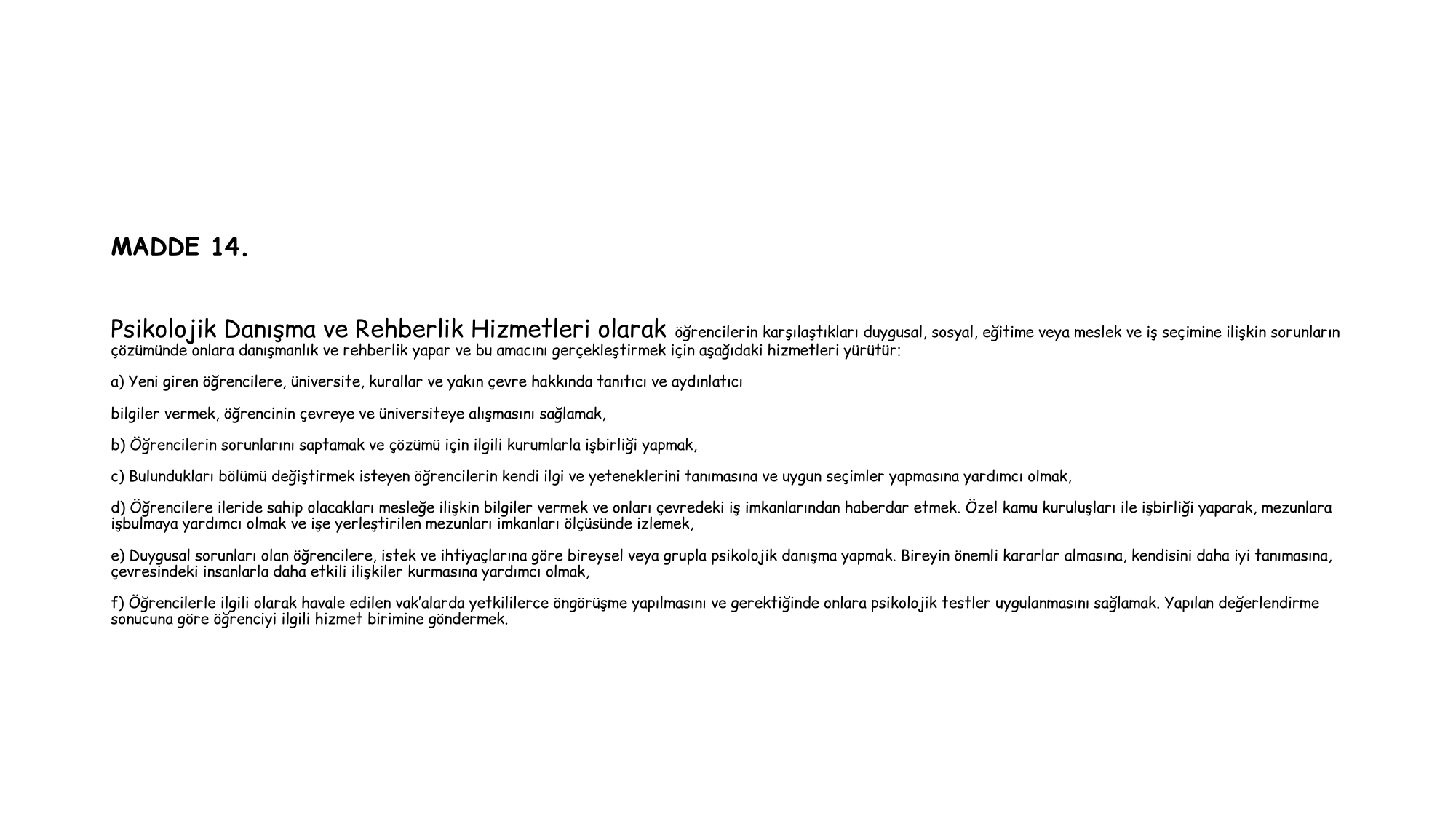

#
MADDE 14.

Psikolojik Danışma ve Rehberlik Hizmetleri olarak öğrencilerin karşılaştıkları duygusal, sosyal, eğitime veya meslek ve iş seçimine ilişkin sorunların çözümünde onlara danışmanlık ve rehberlik yapar ve bu amacını gerçekleştirmek için aşağıdaki hizmetleri yürütür:
a) Yeni giren öğrencilere, üniversite, kurallar ve yakın çevre hakkında tanıtıcı ve aydınlatıcı
bilgiler vermek, öğrencinin çevreye ve üniversiteye alışmasını sağlamak,
b) Öğrencilerin sorunlarını saptamak ve çözümü için ilgili kurumlarla işbirliği yapmak,
c) Bulundukları bölümü değiştirmek isteyen öğrencilerin kendi ilgi ve yeteneklerini tanımasına ve uygun seçimler yapmasına yardımcı olmak,
d) Öğrencilere ileride sahip olacakları mesleğe ilişkin bilgiler vermek ve onları çevredeki iş imkanlarından haberdar etmek. Özel kamu kuruluşları ile işbirliği yaparak, mezunlara işbulmaya yardımcı olmak ve işe yerleştirilen mezunları imkanları ölçüsünde izlemek,
e) Duygusal sorunları olan öğrencilere, istek ve ihtiyaçlarına göre bireysel veya grupla psikolojik danışma yapmak. Bireyin önemli kararlar almasına, kendisini daha iyi tanımasına, çevresindeki insanlarla daha etkili ilişkiler kurmasına yardımcı olmak,
f) Öğrencilerle ilgili olarak havale edilen vak’alarda yetkililerce öngörüşme yapılmasını ve gerektiğinde onlara psikolojik testler uygulanmasını sağlamak. Yapılan değerlendirme sonucuna göre öğrenciyi ilgili hizmet birimine göndermek.